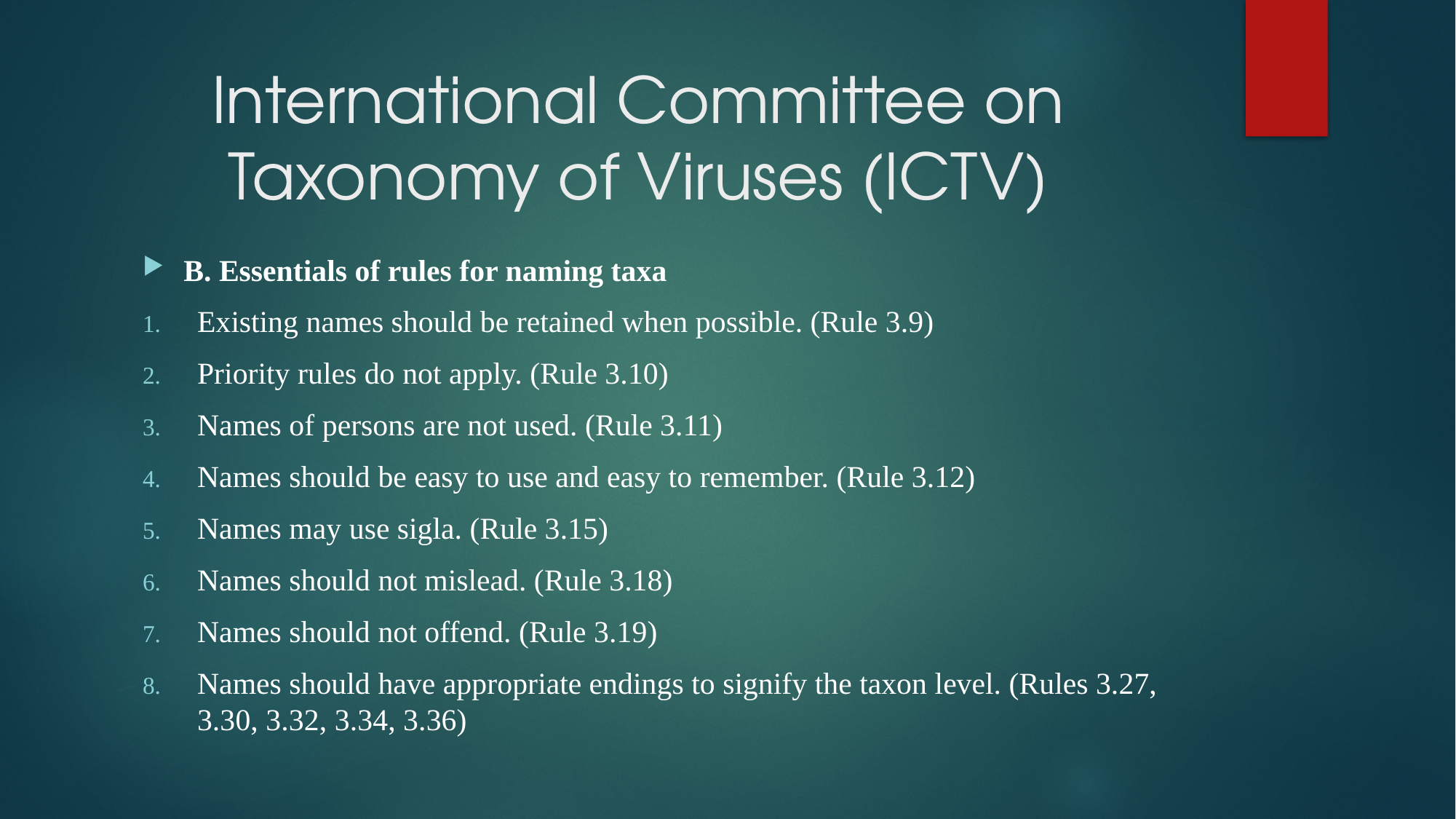

# International Committee on Taxonomy of Viruses (ICTV)
B. Essentials of rules for naming taxa
Existing names should be retained when possible. (Rule 3.9)
Priority rules do not apply. (Rule 3.10)
Names of persons are not used. (Rule 3.11)
Names should be easy to use and easy to remember. (Rule 3.12)
Names may use sigla. (Rule 3.15)
Names should not mislead. (Rule 3.18)
Names should not offend. (Rule 3.19)
Names should have appropriate endings to signify the taxon level. (Rules 3.27, 3.30, 3.32, 3.34, 3.36)